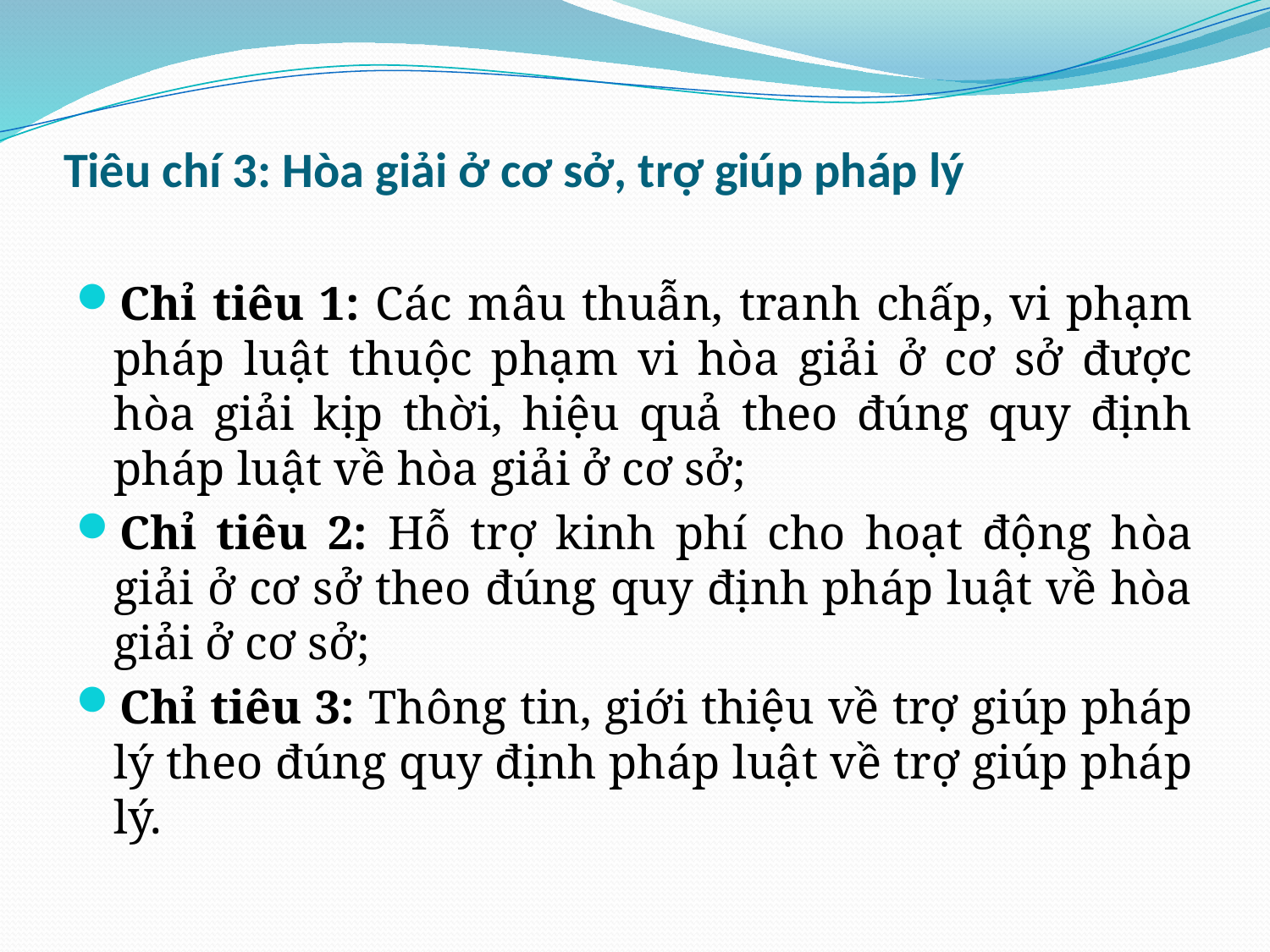

# Tiêu chí 3: Hòa giải ở cơ sở, trợ giúp pháp lý
Chỉ tiêu 1: Các mâu thuẫn, tranh chấp, vi phạm pháp luật thuộc phạm vi hòa giải ở cơ sở được hòa giải kịp thời, hiệu quả theo đúng quy định pháp luật về hòa giải ở cơ sở;
Chỉ tiêu 2: Hỗ trợ kinh phí cho hoạt động hòa giải ở cơ sở theo đúng quy định pháp luật về hòa giải ở cơ sở;
Chỉ tiêu 3: Thông tin, giới thiệu về trợ giúp pháp lý theo đúng quy định pháp luật về trợ giúp pháp lý.